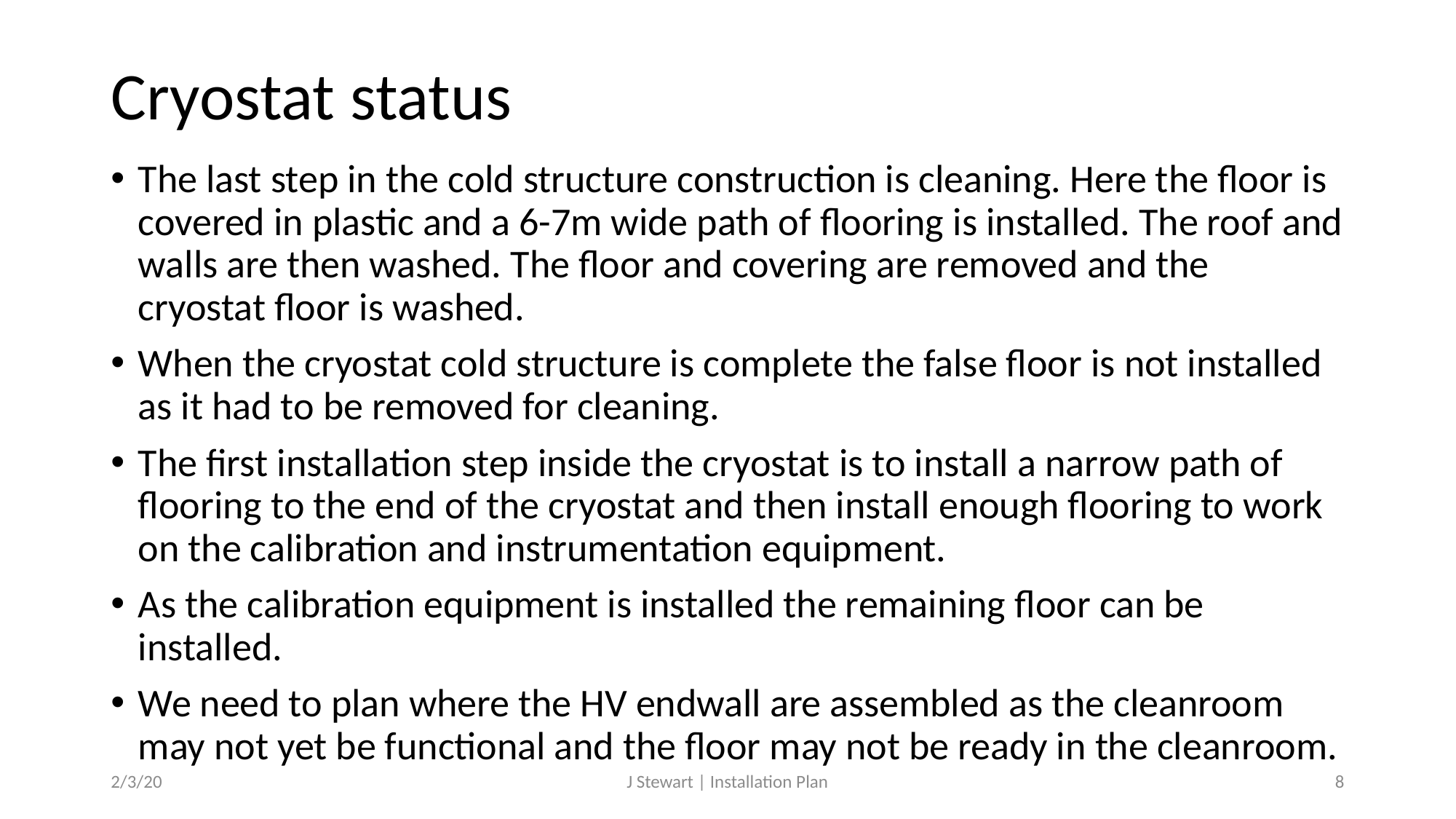

# Cryostat status
The last step in the cold structure construction is cleaning. Here the floor is covered in plastic and a 6-7m wide path of flooring is installed. The roof and walls are then washed. The floor and covering are removed and the cryostat floor is washed.
When the cryostat cold structure is complete the false floor is not installed as it had to be removed for cleaning.
The first installation step inside the cryostat is to install a narrow path of flooring to the end of the cryostat and then install enough flooring to work on the calibration and instrumentation equipment.
As the calibration equipment is installed the remaining floor can be installed.
We need to plan where the HV endwall are assembled as the cleanroom may not yet be functional and the floor may not be ready in the cleanroom.
2/3/20
J Stewart | Installation Plan
8